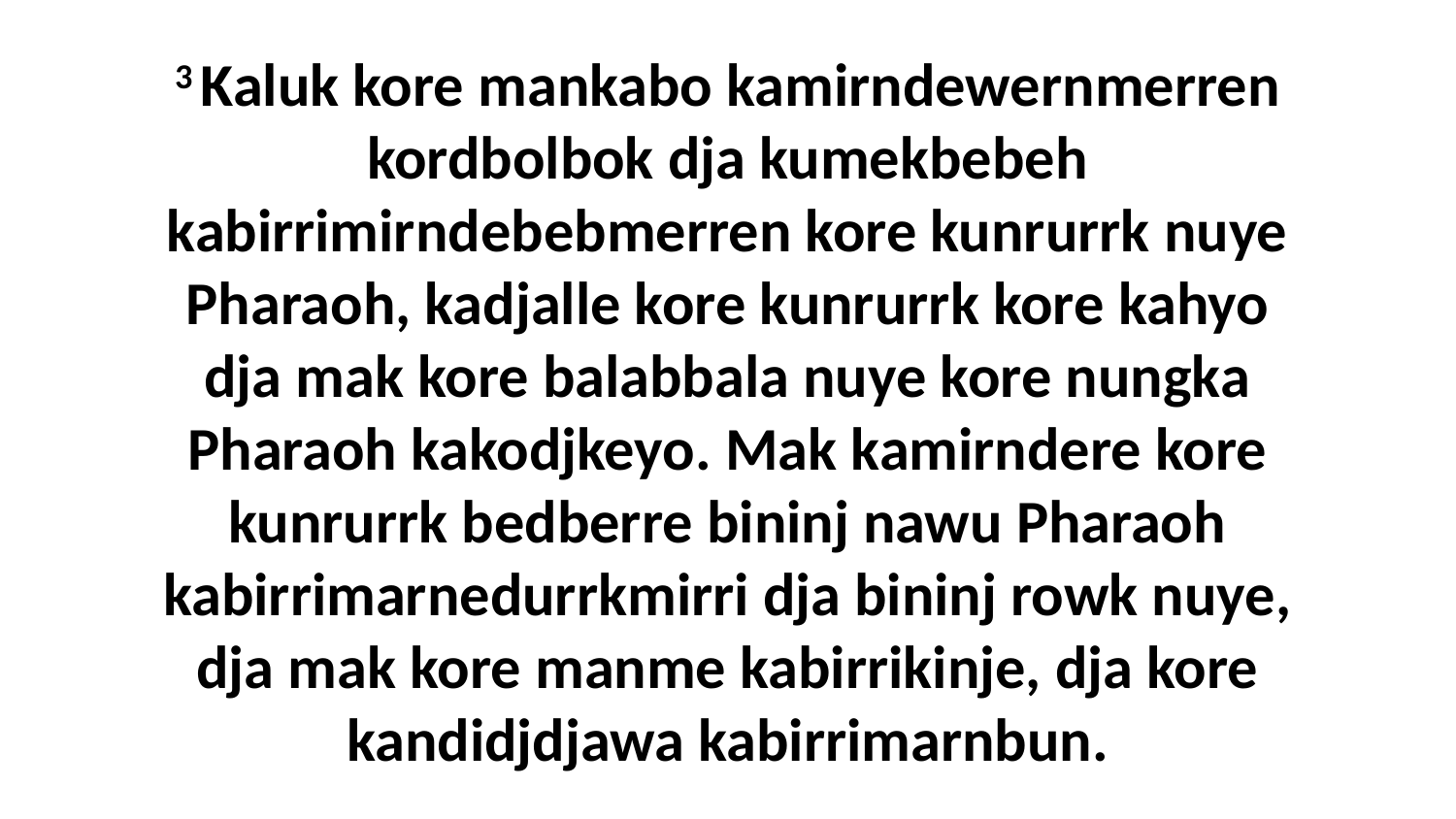

3 Kaluk kore mankabo kamirndewernmerren kordbolbok dja kumekbebeh kabirrimirndebebmerren kore kunrurrk nuye Pharaoh, kadjalle kore kunrurrk kore kahyo dja mak kore balabbala nuye kore nungka Pharaoh kakodjkeyo. Mak kamirndere kore kunrurrk bedberre bininj nawu Pharaoh kabirrimarnedurrkmirri dja bininj rowk nuye, dja mak kore manme kabirrikinje, dja kore kandidjdjawa kabirrimarnbun.